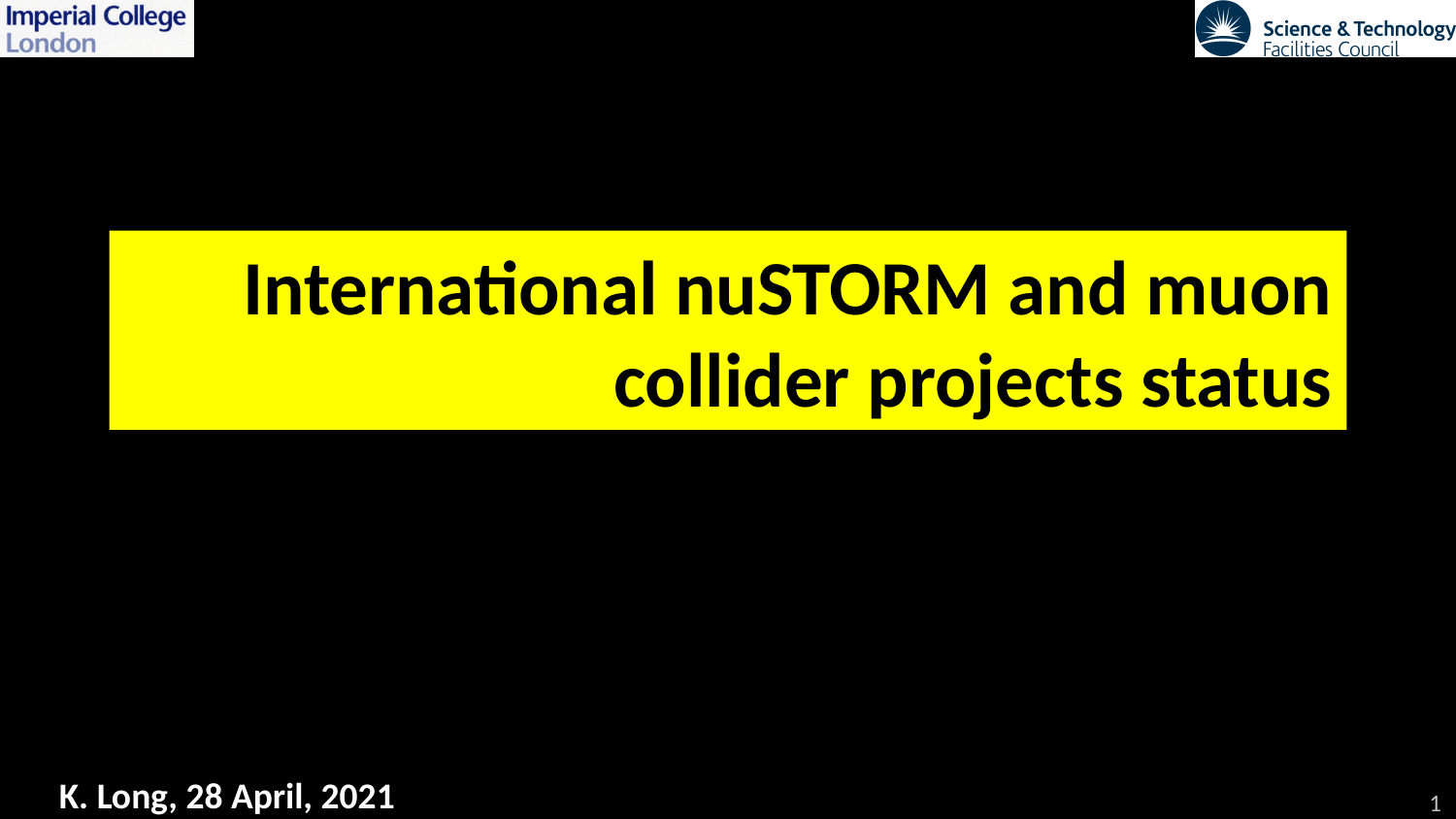

# International nuSTORM and muon collider projects status

1